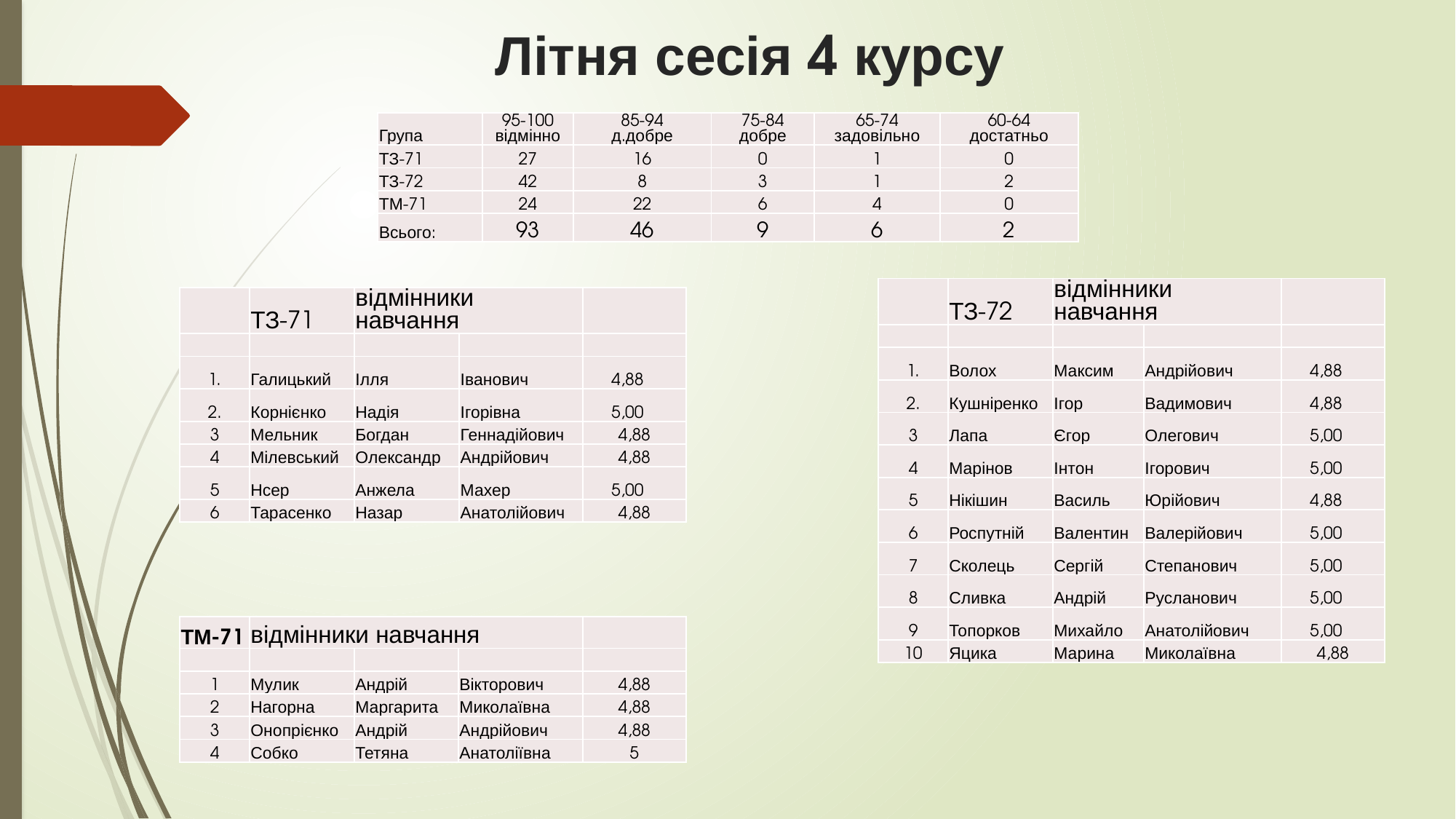

# Літня сесія 4 курсу
| Група | 95-100 відмінно | 85-94 д.добре | 75-84 добре | 65-74 задовільно | 60-64 достатньо |
| --- | --- | --- | --- | --- | --- |
| ТЗ-71 | 27 | 16 | 0 | 1 | 0 |
| ТЗ-72 | 42 | 8 | 3 | 1 | 2 |
| ТМ-71 | 24 | 22 | 6 | 4 | 0 |
| Всього: | 93 | 46 | 9 | 6 | 2 |
|  | ТЗ-72 | відмінники навчання |  |  |
| --- | --- | --- | --- | --- |
|  |  |  |  |  |
| 1. | Волох | Максим | Андрійович | 4,88 |
| 2. | Кушніренко | Ігор | Вадимович | 4,88 |
| 3 | Лапа | Єгор | Олегович | 5,00 |
| 4 | Марінов | Інтон | Ігорович | 5,00 |
| 5 | Нікішин | Василь | Юрійович | 4,88 |
| 6 | Роспутній | Валентин | Валерійович | 5,00 |
| 7 | Сколець | Сергій | Степанович | 5,00 |
| 8 | Сливка | Андрій | Русланович | 5,00 |
| 9 | Топорков | Михайло | Анатолійович | 5,00 |
| 10 | Яцика | Марина | Миколаївна | 4,88 |
|  | ТЗ-71 | відмінники навчання |  |  |
| --- | --- | --- | --- | --- |
|  |  |  |  |  |
| 1. | Галицький | Ілля | Іванович | 4,88 |
| 2. | Корнієнко | Надія | Ігорівна | 5,00 |
| 3 | Мельник | Богдан | Геннадійович | 4,88 |
| 4 | Мілевський | Олександр | Андрійович | 4,88 |
| 5 | Нсер | Анжела | Махер | 5,00 |
| 6 | Тарасенко | Назар | Анатолійович | 4,88 |
| ТМ-71 | відмінники навчання |  |  |  |
| --- | --- | --- | --- | --- |
|  |  |  |  |  |
| 1 | Мулик | Андрій | Вікторович | 4,88 |
| 2 | Нагорна | Маргарита | Миколаївна | 4,88 |
| 3 | Онопрієнко | Андрій | Андрійович | 4,88 |
| 4 | Собко | Тетяна | Анатоліївна | 5 |